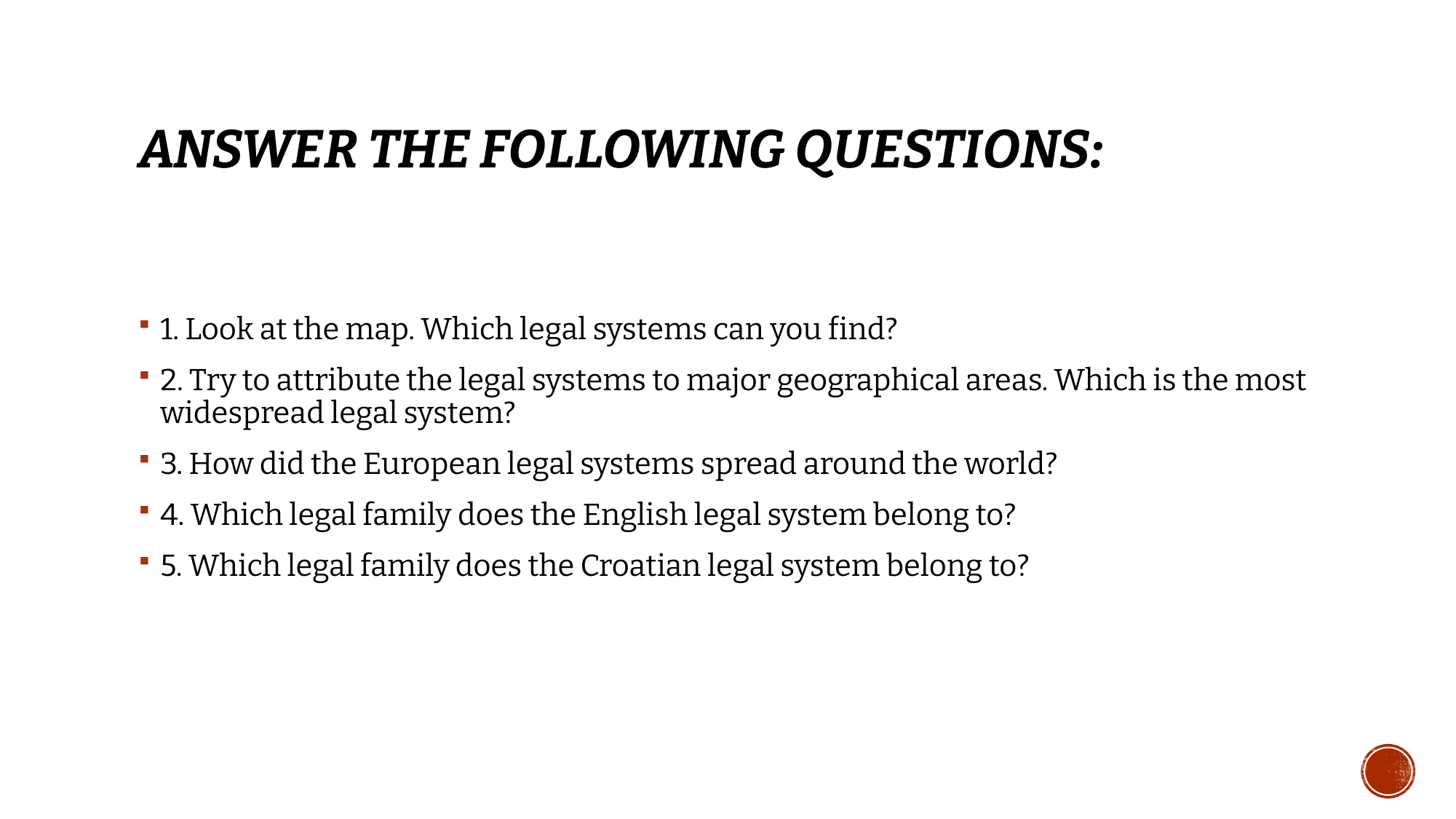

# Answer the following questions:

1. Look at the map. Which legal systems can you find?
2. Try to attribute the legal systems to major geographical areas. Which is the most widespread legal system?
3. How did the European legal systems spread around the world?
4. Which legal family does the English legal system belong to?
5. Which legal family does the Croatian legal system belong to?